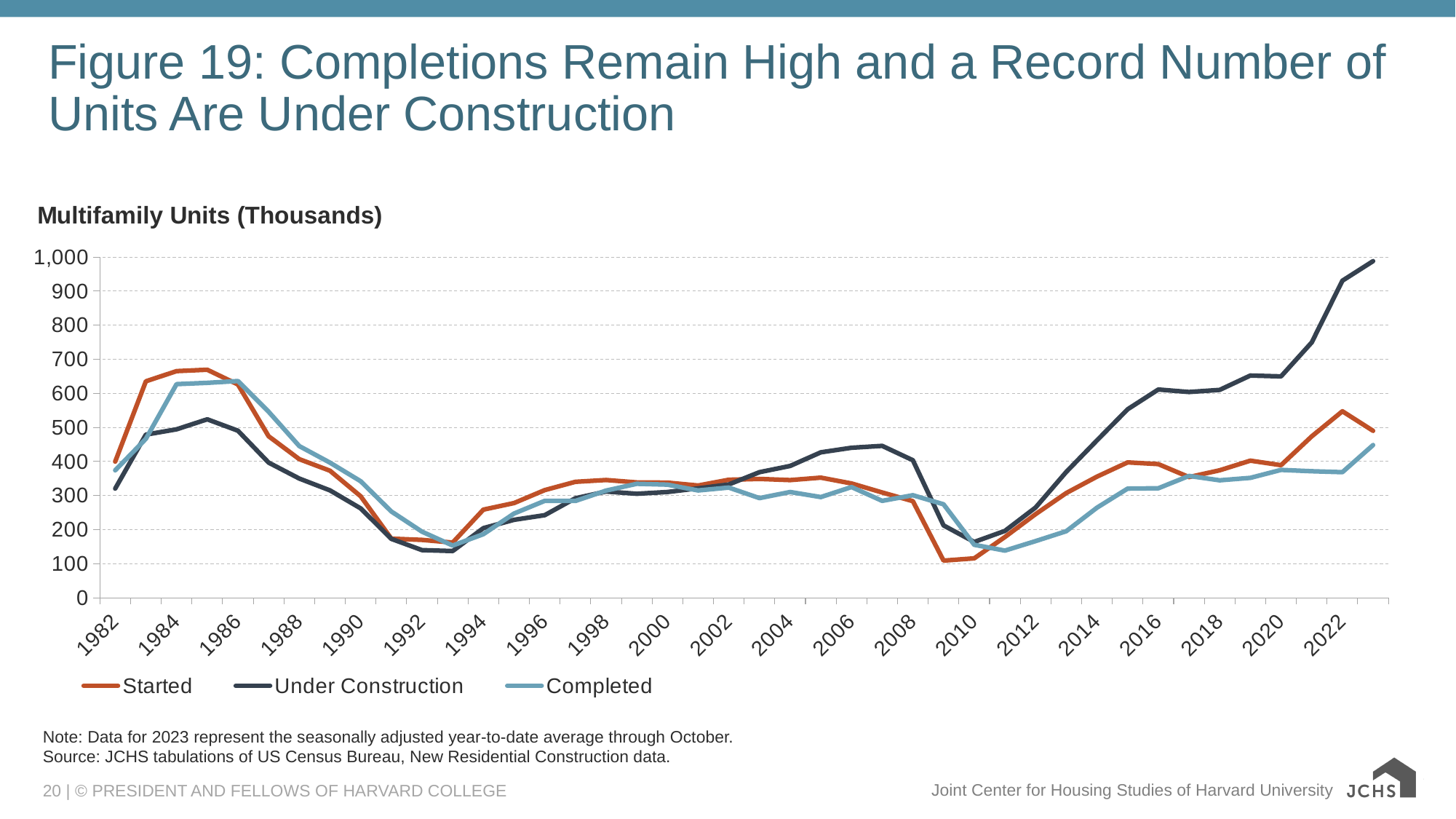

# Figure 19: Completions Remain High and a Record Number of Units Are Under Construction

### Chart: Multifamily Units (Thousands)

| Category | Started | Under Construction | Completed |
|---|---|---|---|
| 1982 | 399.6 | 320.3 | 374.0 |
| 1983 | 635.4000000000001 | 478.9 | 466.5999999999999 |
| 1984 | 665.3 | 494.5 | 627.1000000000001 |
| 1985 | 669.3999999999999 | 523.9 | 630.8 |
| 1986 | 626.0 | 490.4 | 636.2 |
| 1987 | 474.0999999999999 | 396.69999999999993 | 546.0 |
| 1988 | 406.79999999999995 | 349.79999999999995 | 445.20000000000005 |
| 1989 | 372.79999999999995 | 315.19999999999993 | 396.5 |
| 1990 | 297.9000000000001 | 262.29999999999995 | 342.0 |
| 1991 | 173.5 | 172.79999999999995 | 253.19999999999993 |
| 1992 | 169.79999999999995 | 139.7 | 193.89999999999998 |
| 1993 | 161.89999999999986 | 137.10000000000002 | 153.29999999999995 |
| 1994 | 258.5999999999999 | 204.4000000000001 | 186.60000000000014 |
| 1995 | 277.89999999999986 | 228.69999999999993 | 247.0999999999999 |
| 1996 | 315.89999999999986 | 242.29999999999995 | 284.4000000000001 |
| 1997 | 340.29999999999995 | 292.1 | 284.0999999999999 |
| 1998 | 345.5 | 311.69999999999993 | 314.5 |
| 1999 | 338.5 | 305.19999999999993 | 334.5 |
| 2000 | 337.79999999999995 | 310.4 | 331.9000000000001 |
| 2001 | 329.4000000000001 | 321.1 | 314.89999999999986 |
| 2002 | 346.3000000000002 | 332.4000000000001 | 323.3000000000002 |
| 2003 | 348.70000000000005 | 368.5000000000001 | 292.4000000000001 |
| 2004 | 345.29999999999995 | 386.79999999999995 | 310.4000000000001 |
| 2005 | 352.5000000000002 | 426.80000000000007 | 295.5 |
| 2006 | 335.5 | 440.20000000000005 | 324.9000000000001 |
| 2007 | 309.0 | 445.9 | 284.39999999999986 |
| 2008 | 283.5 | 403.59999999999997 | 300.9000000000001 |
| 2009 | 108.89999999999998 | 212.29999999999995 | 274.29999999999995 |
| 2010 | 115.69999999999999 | 163.7 | 155.40000000000003 |
| 2011 | 178.19999999999993 | 196.1 | 138.29999999999995 |
| 2012 | 245.30000000000007 | 264.8 | 166.20000000000005 |
| 2013 | 307.29999999999995 | 369.30000000000007 | 195.29999999999995 |
| 2014 | 355.4 | 461.90000000000003 | 264.29999999999995 |
| 2015 | 397.29999999999995 | 553.1999999999999 | 320.30000000000007 |
| 2016 | 392.29999999999995 | 611.3 | 321.30000000000007 |
| 2017 | 354.1 | 604.0 | 357.60000000000014 |
| 2018 | 374.10000000000014 | 610.1 | 344.70000000000005 |
| 2019 | 402.29999999999995 | 652.3000000000001 | 351.89999999999986 |
| 2020 | 389.0999999999999 | 649.8 | 375.20000000000005 |
| 2021 | 473.79999999999995 | 749.5 | 371.29999999999995 |
| 2022 | 547.3999999999999 | 930.7 | 368.5 |
| 2023 | 490.0 | 988.1111111111111 | 448.22222222222223 |
Note: Data for 2023 represent the seasonally adjusted year-to-date average through October.
Source: JCHS tabulations of US Census Bureau, New Residential Construction data.